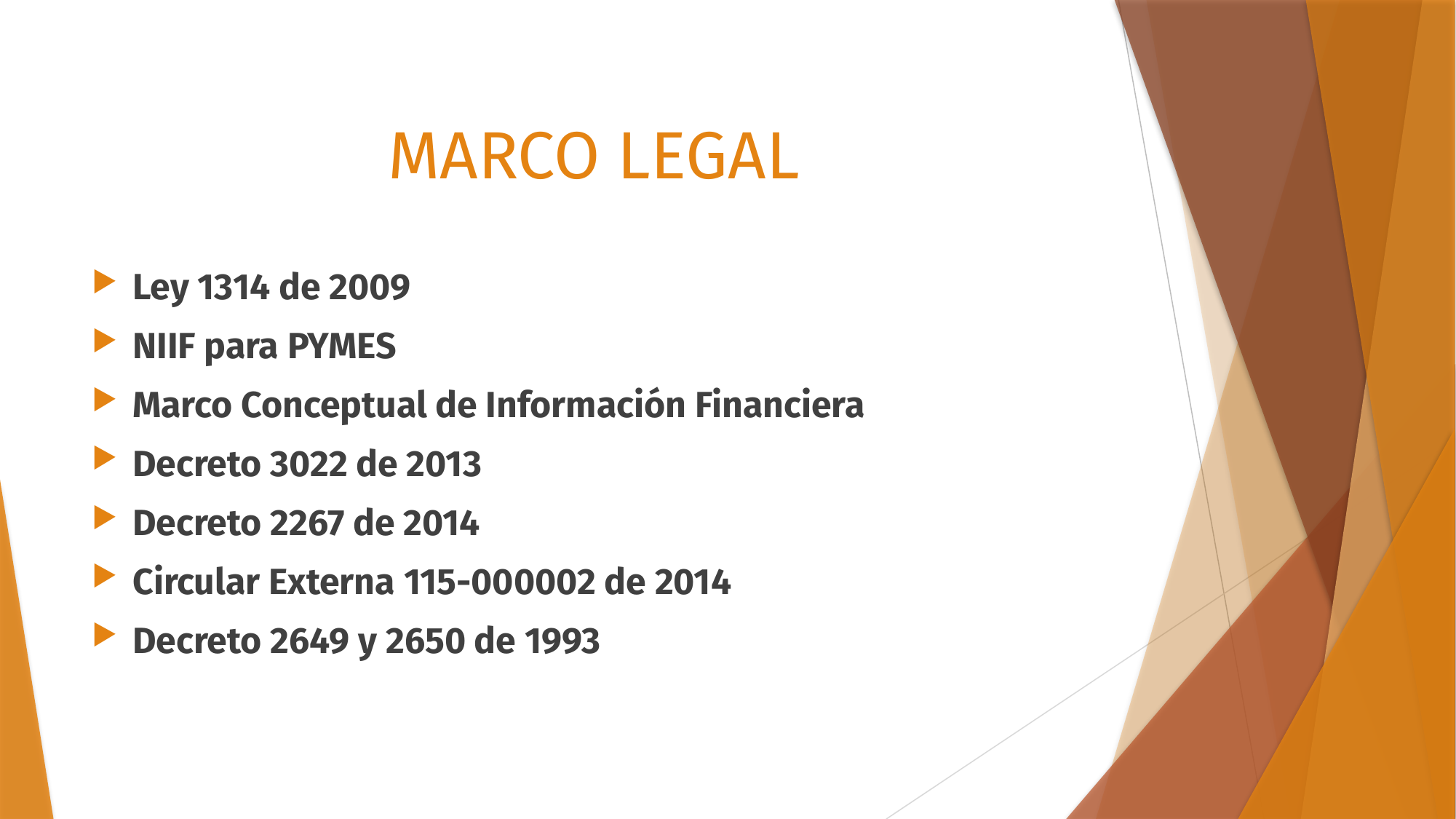

# MARCO LEGAL
Ley 1314 de 2009
NIIF para PYMES
Marco Conceptual de Información Financiera
Decreto 3022 de 2013
Decreto 2267 de 2014
Circular Externa 115-000002 de 2014
Decreto 2649 y 2650 de 1993